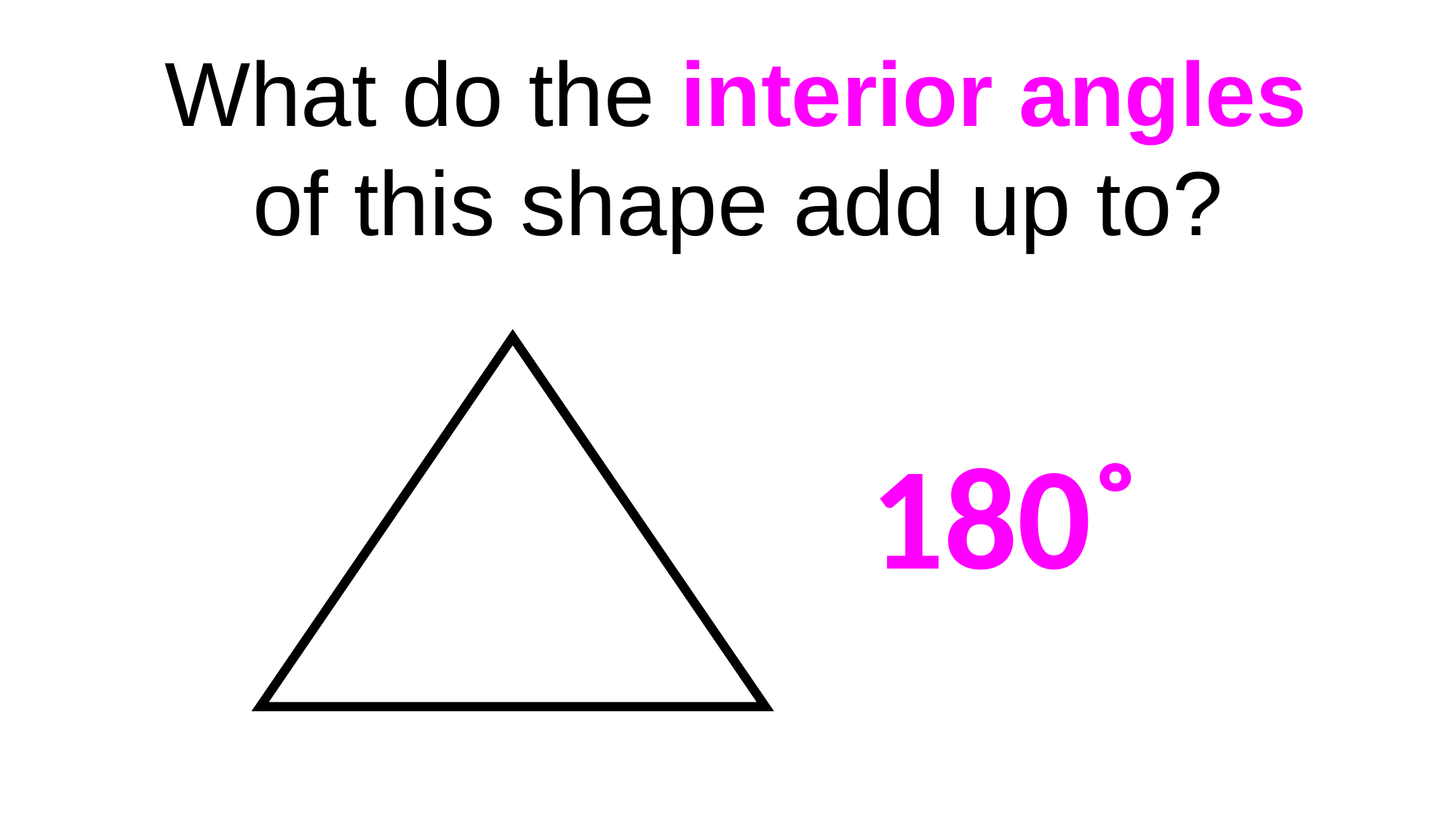

What do the interior angles
of this shape add up to?

180˚